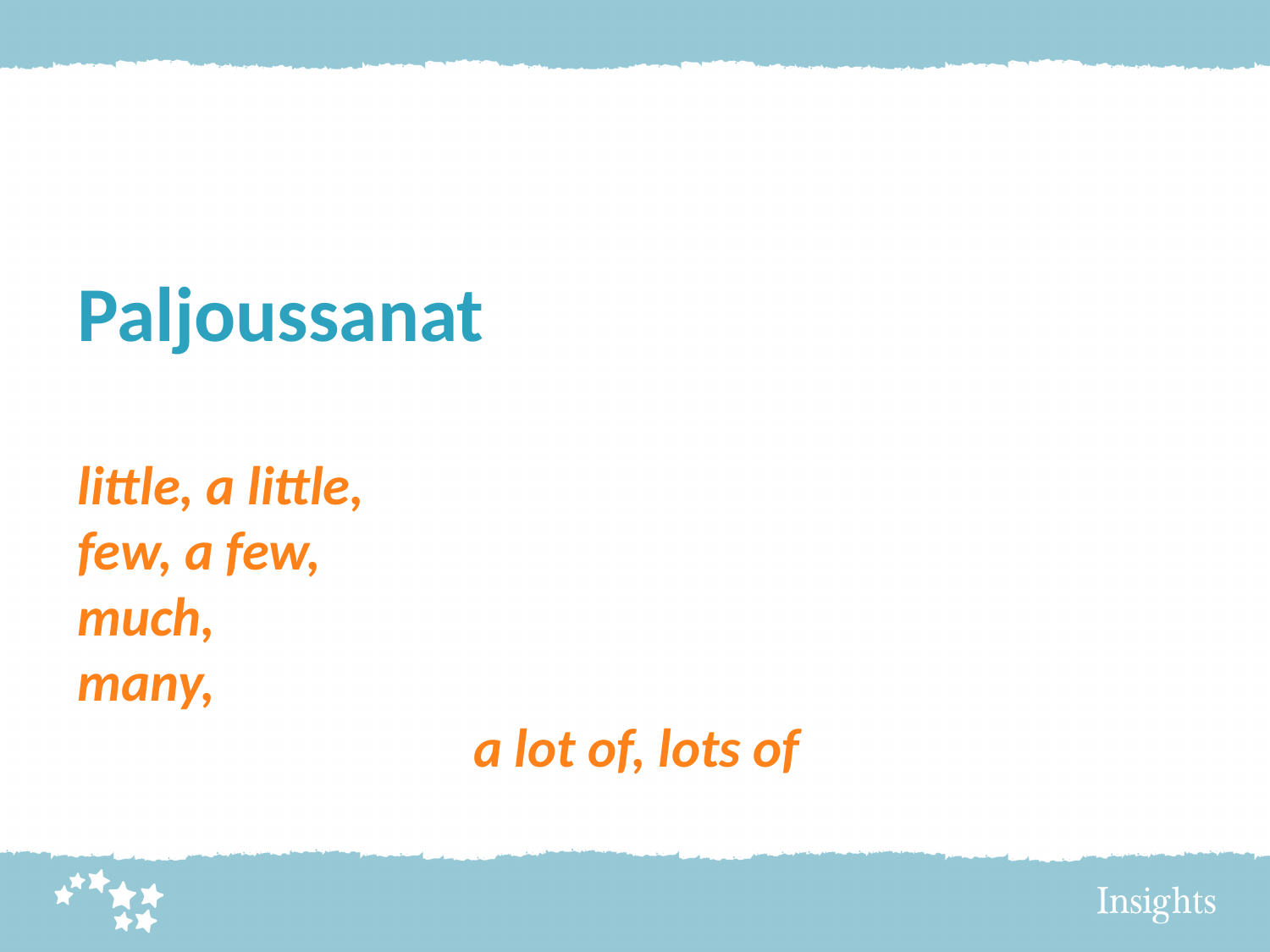

Paljoussanat

little, a little,
few, a few,
much,
many,
a lot of, lots of